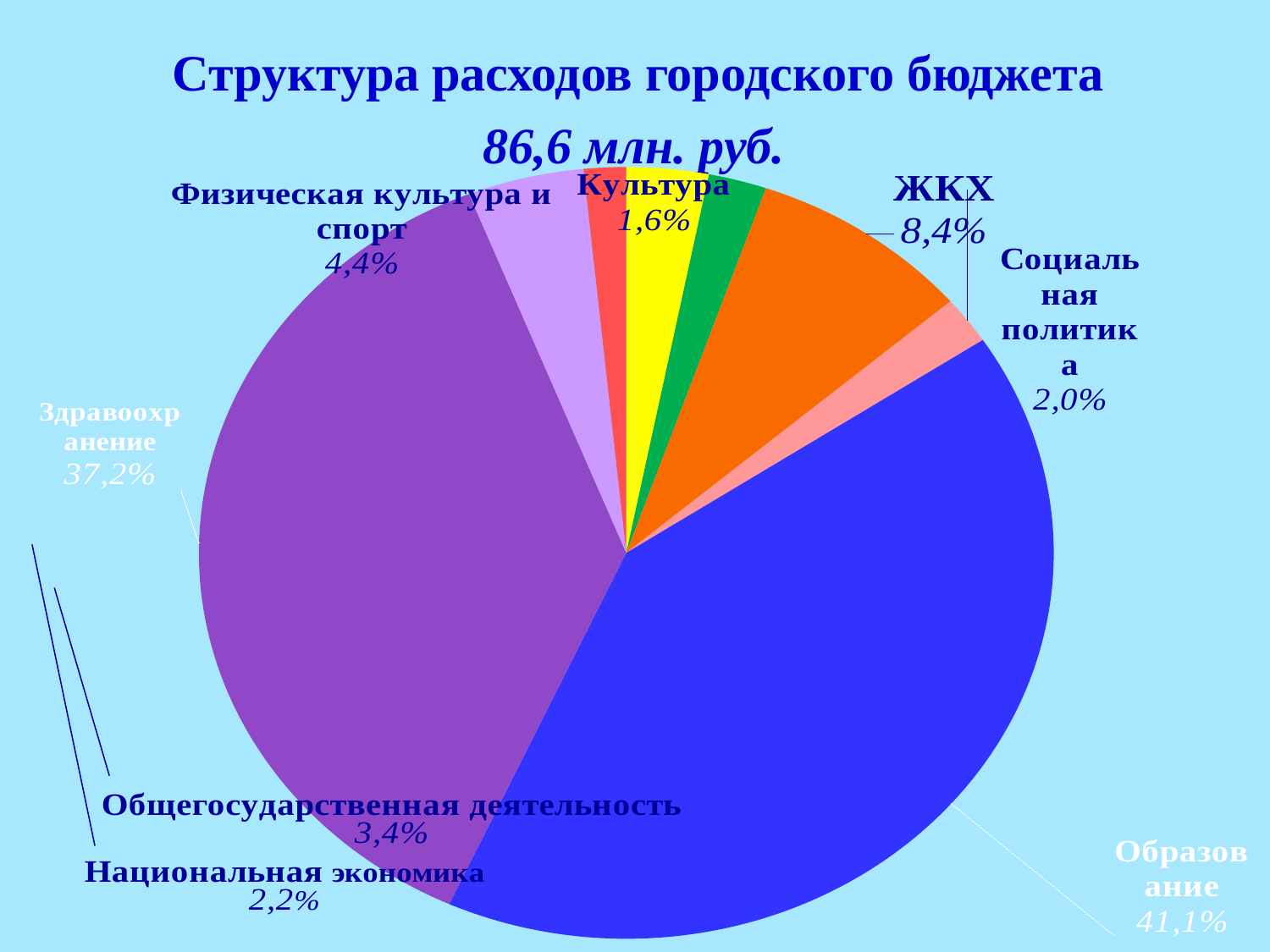

# Структура расходов городского бюджета 86,6 млн. руб.

[unsupported chart]